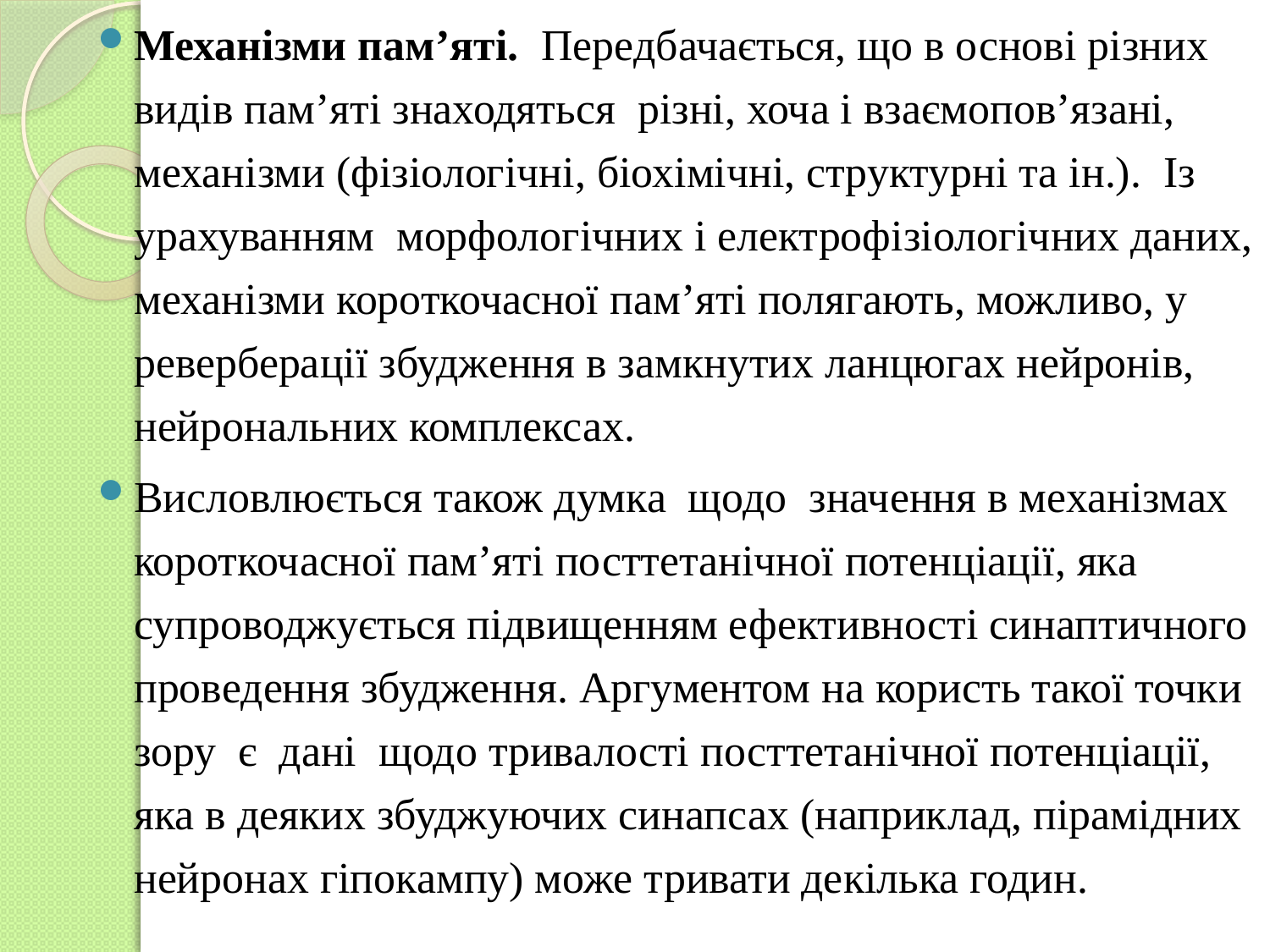

Механізми пам’яті.  Передбачається, що в основі різних видів пам’яті знаходяться  різні, хоча і взаємопов’язані, механізми (фізіологічні, біохімічні, структурні та ін.).  Із урахуванням  морфологічних і електрофізіологічних даних, механізми короткочасної пам’яті полягають, можливо, у реверберації збудження в замкнутих ланцюгах нейронів, нейрональних комплексах.
Висловлюється також думка  щодо  значення в механізмах короткочасної пам’яті посттетанічної потенціації, яка супроводжується підвищенням ефективності синаптичного проведення збудження. Аргументом на користь такої точки зору  є  дані  щодо тривалості посттетанічної потенціації, яка в деяких збуджуючих синапсах (наприклад, пірамідних нейронах гіпокампу) може тривати декілька годин.